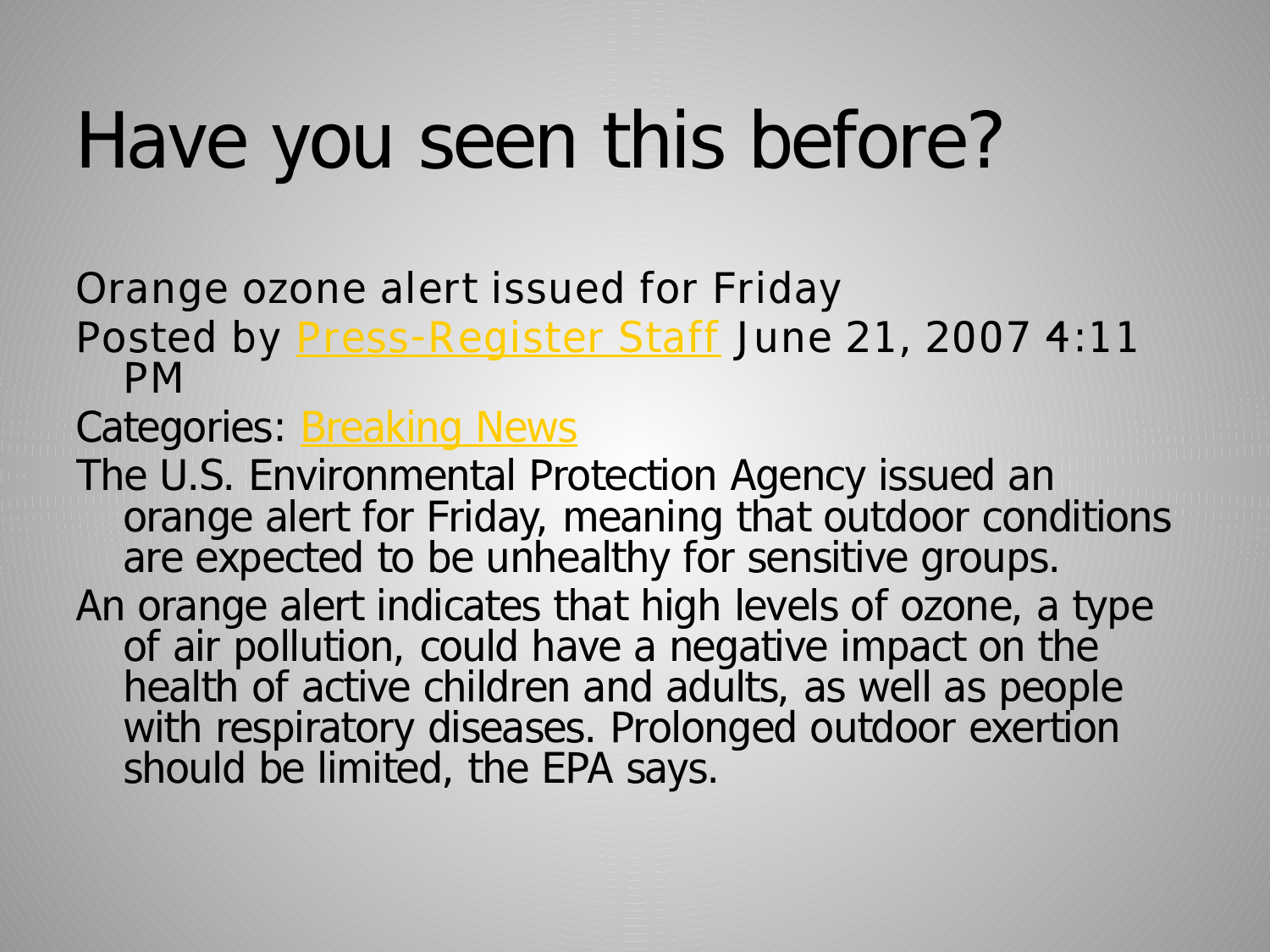

# Have you seen this before?
Orange ozone alert issued for Friday
Posted by Press-Register Staff June 21, 2007 4:11 PM
Categories: Breaking News
The U.S. Environmental Protection Agency issued an orange alert for Friday, meaning that outdoor conditions are expected to be unhealthy for sensitive groups.
An orange alert indicates that high levels of ozone, a type of air pollution, could have a negative impact on the health of active children and adults, as well as people with respiratory diseases. Prolonged outdoor exertion should be limited, the EPA says.